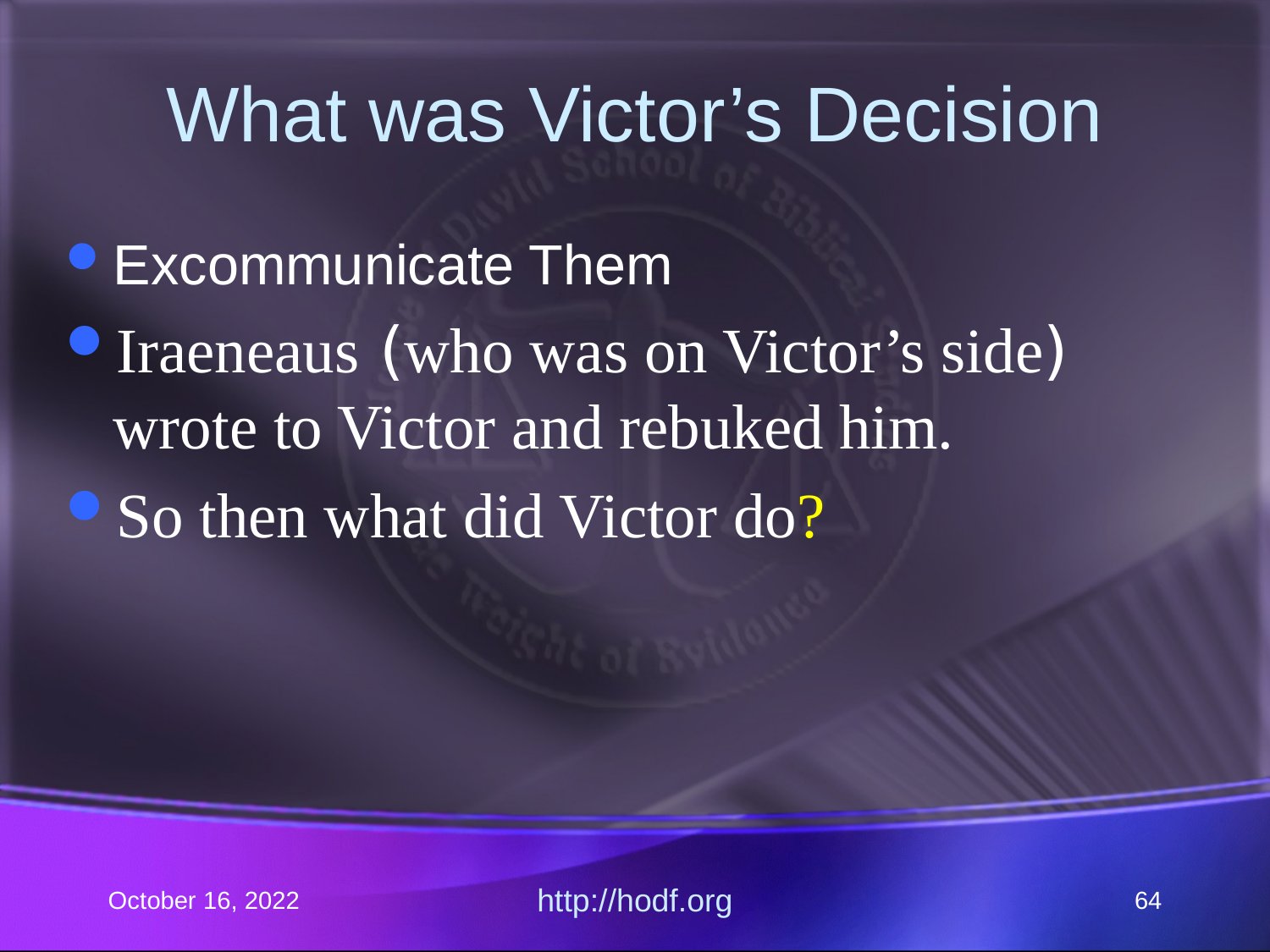

# What was Victor’s Decision
Excommunicate Them
Iraeneaus (who was on Victor’s side) wrote to Victor and rebuked him.
So then what did Victor do?
October 16, 2022
http://hodf.org
64